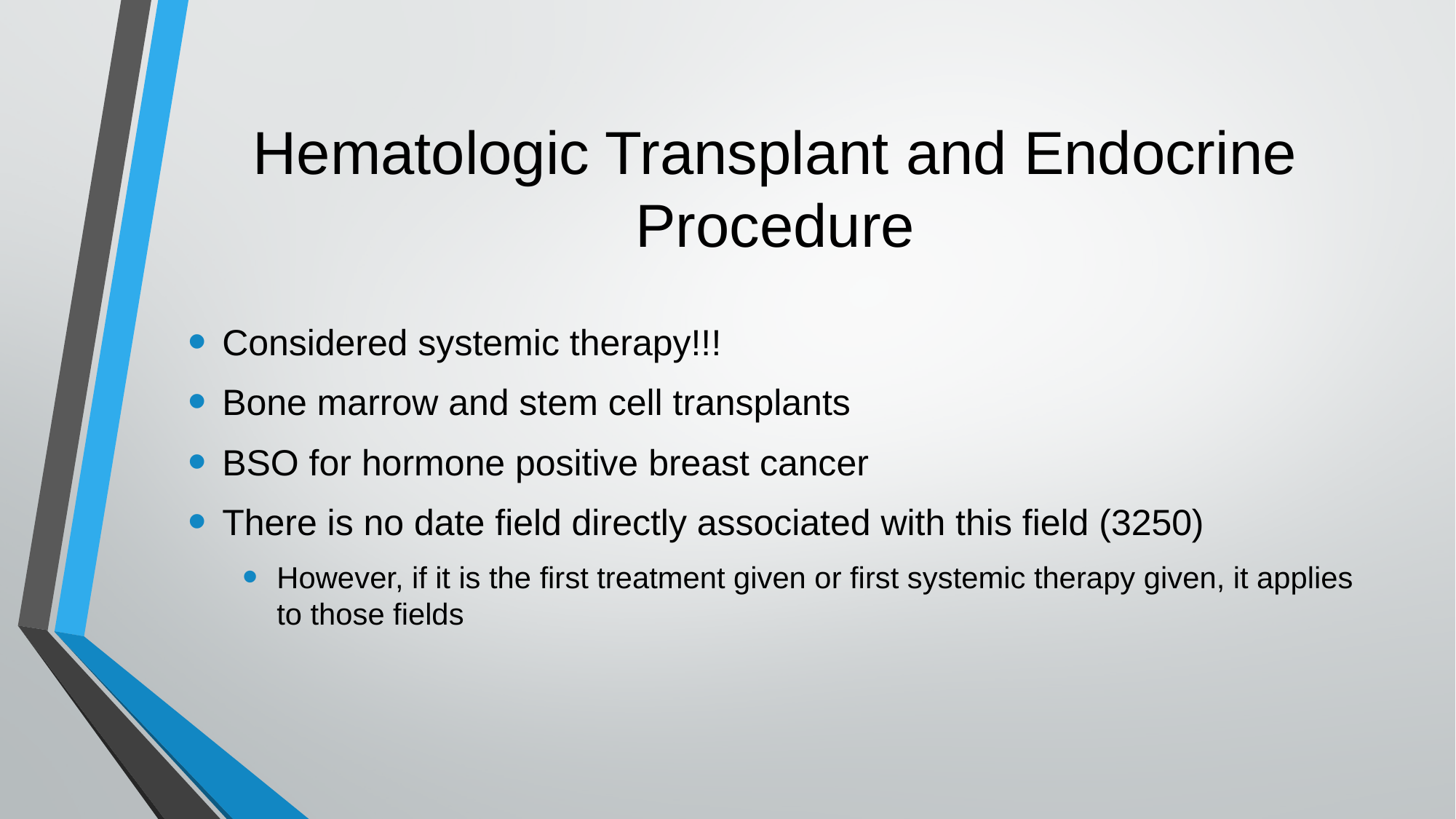

# Hematologic Transplant and Endocrine Procedure
Considered systemic therapy!!!
Bone marrow and stem cell transplants
BSO for hormone positive breast cancer
There is no date field directly associated with this field (3250)
However, if it is the first treatment given or first systemic therapy given, it applies to those fields